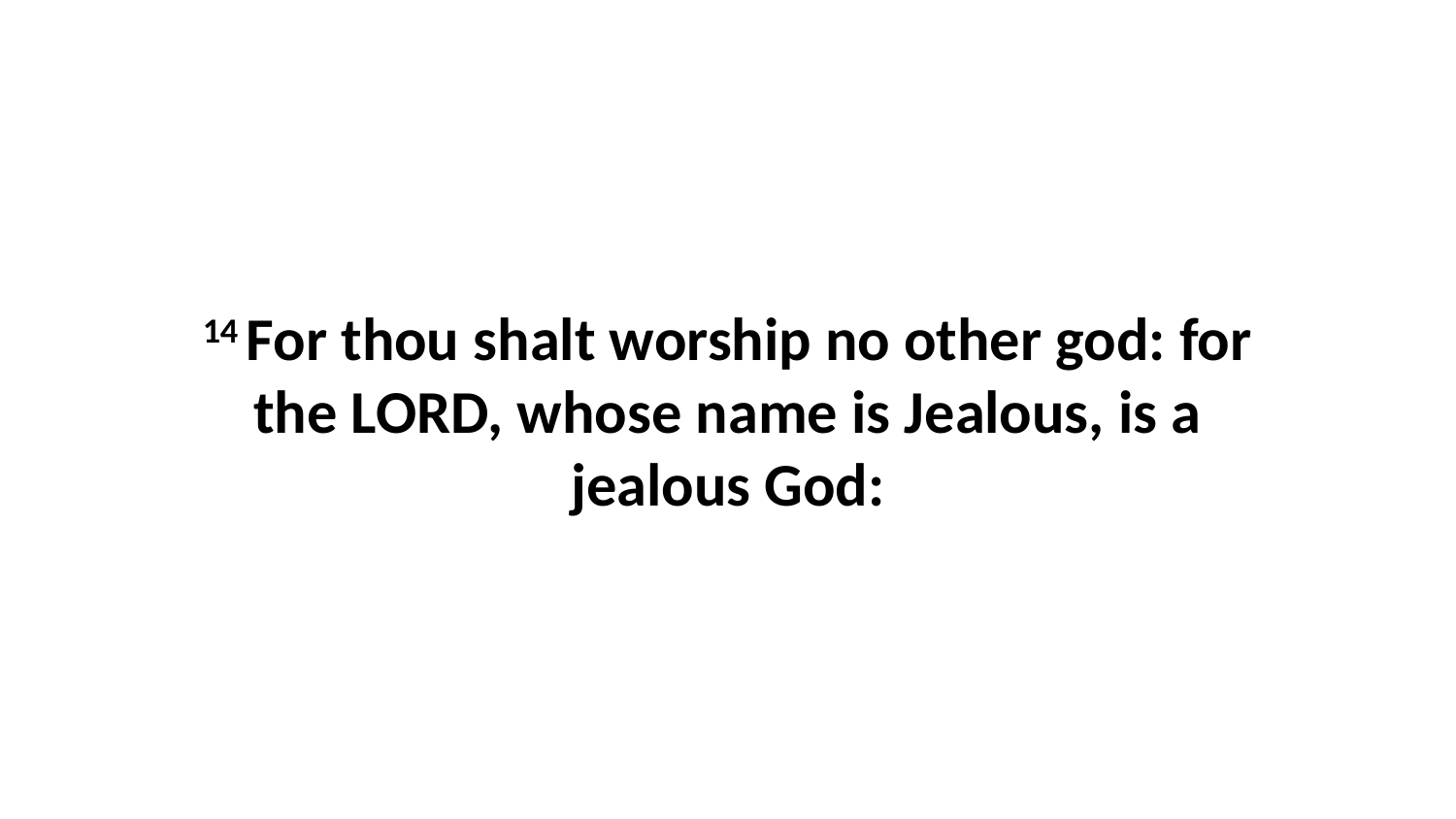

14 For thou shalt worship no other god: for the LORD, whose name is Jealous, is a jealous God: